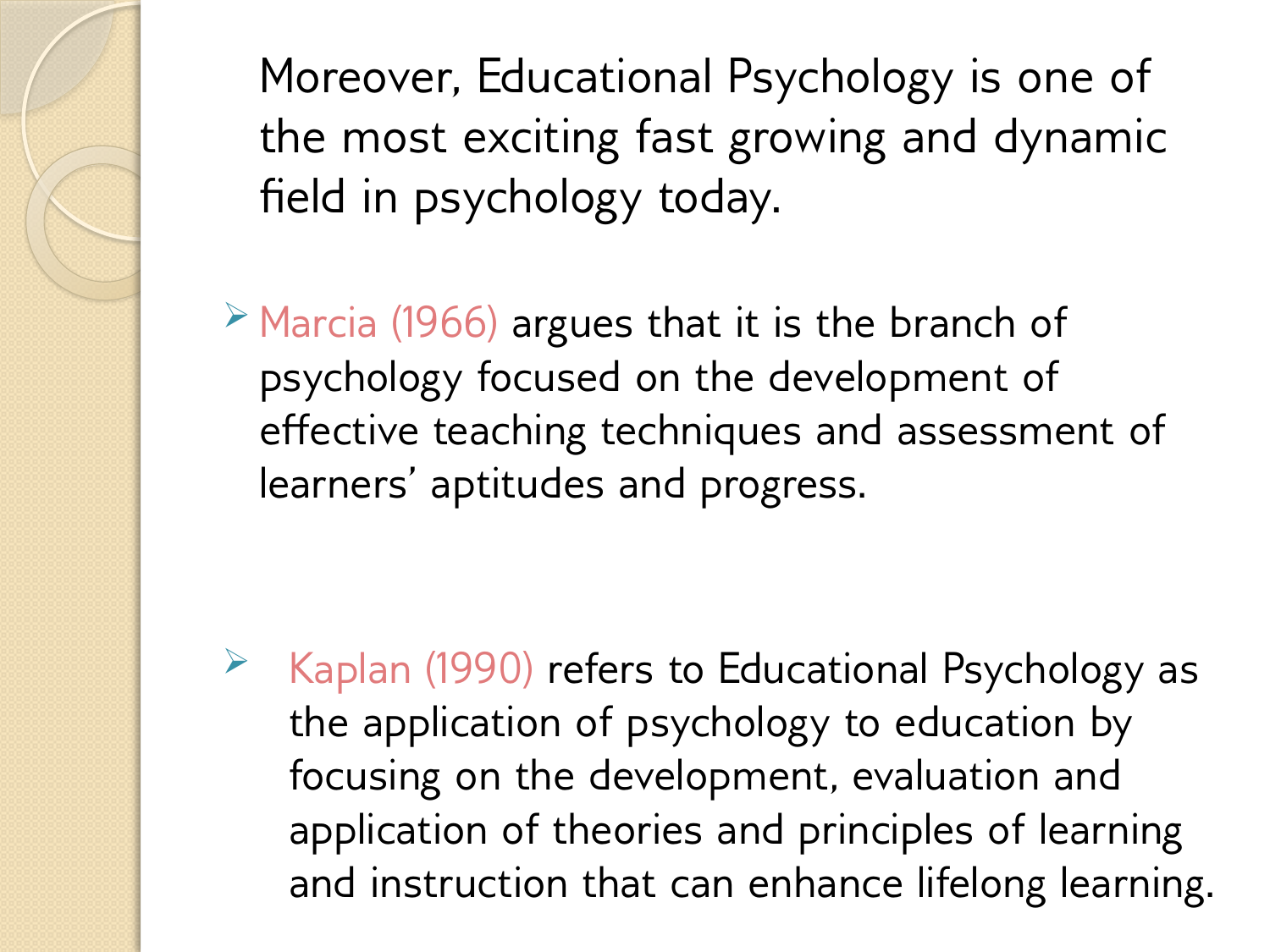

Moreover, Educational Psychology is one of the most exciting fast growing and dynamic field in psychology today.

	Marcia (1966) argues that it is the branch of psychology focused on the development of effective teaching techniques and assessment of learners’ aptitudes and progress.

	Kaplan (1990) refers to Educational Psychology as the application of psychology to education by focusing on the development, evaluation and application of theories and principles of learning and instruction that can enhance lifelong learning.